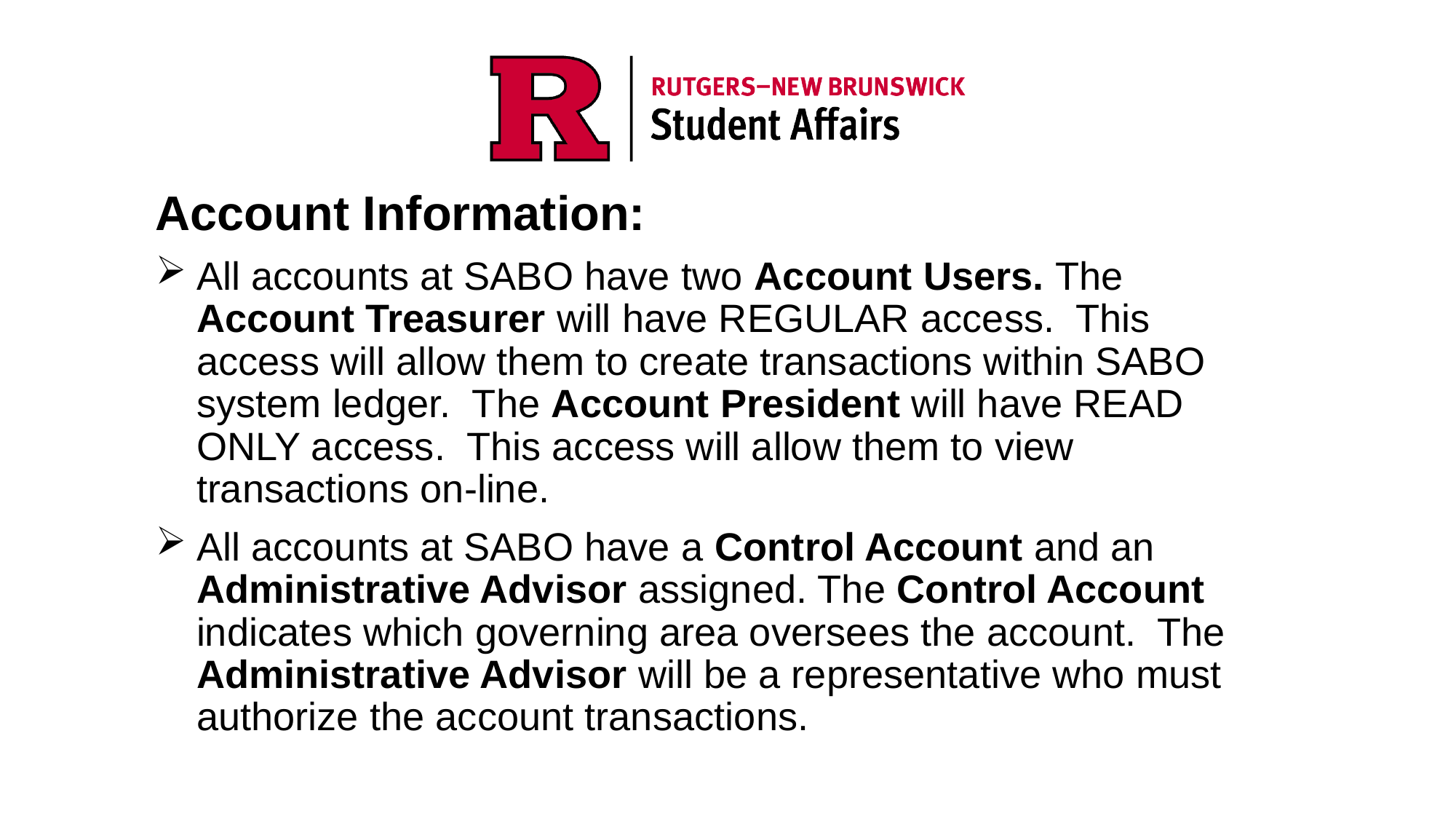

Account Information:
All accounts at SABO have two Account Users. The Account Treasurer will have REGULAR access.  This access will allow them to create transactions within SABO system ledger.  The Account President will have READ ONLY access.  This access will allow them to view transactions on-line.
All accounts at SABO have a Control Account and an Administrative Advisor assigned. The Control Account indicates which governing area oversees the account.  The Administrative Advisor will be a representative who must authorize the account transactions.